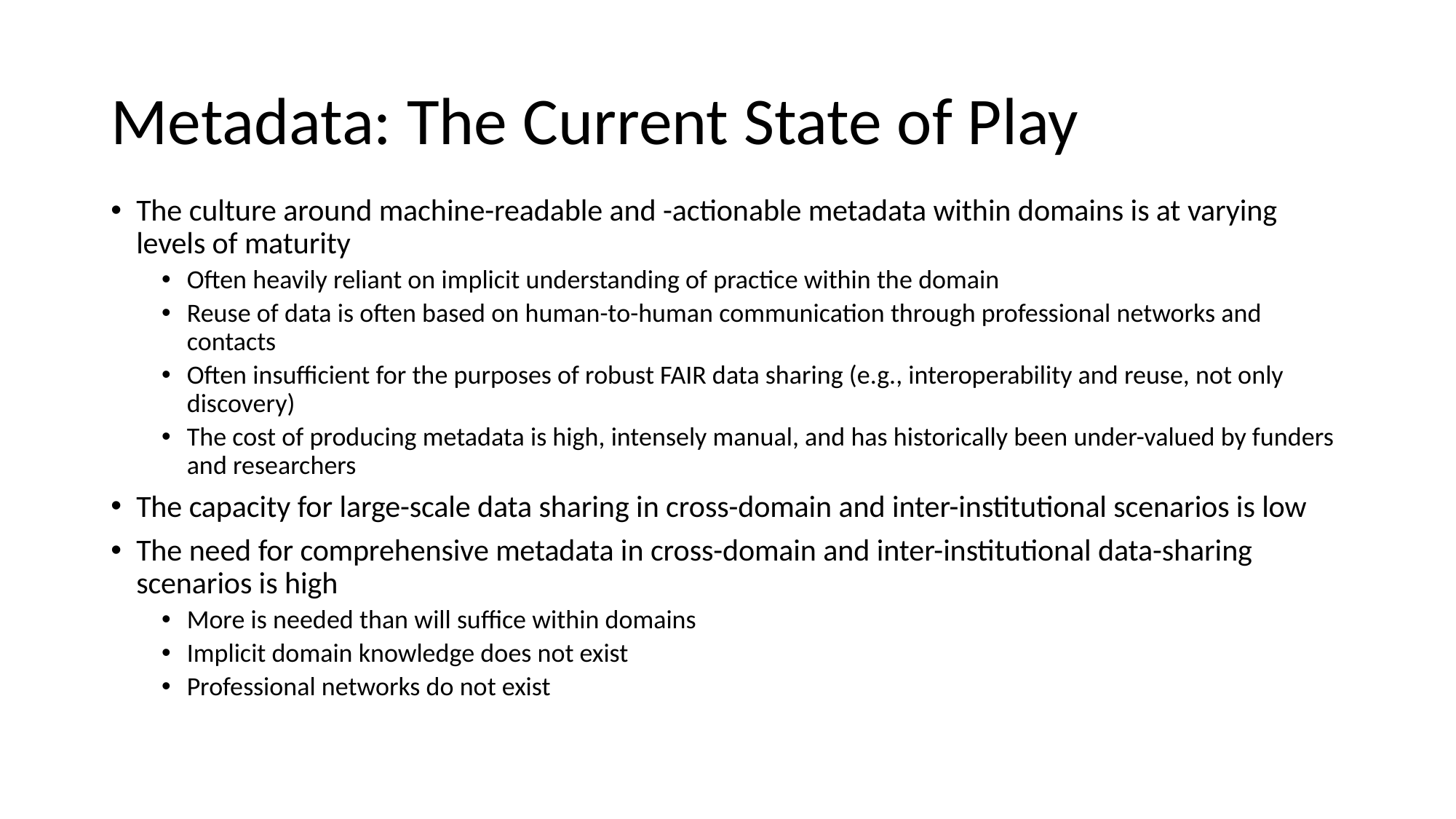

# Metadata: The Current State of Play
The culture around machine-readable and -actionable metadata within domains is at varying levels of maturity
Often heavily reliant on implicit understanding of practice within the domain
Reuse of data is often based on human-to-human communication through professional networks and contacts
Often insufficient for the purposes of robust FAIR data sharing (e.g., interoperability and reuse, not only discovery)
The cost of producing metadata is high, intensely manual, and has historically been under-valued by funders and researchers
The capacity for large-scale data sharing in cross-domain and inter-institutional scenarios is low
The need for comprehensive metadata in cross-domain and inter-institutional data-sharing scenarios is high
More is needed than will suffice within domains
Implicit domain knowledge does not exist
Professional networks do not exist